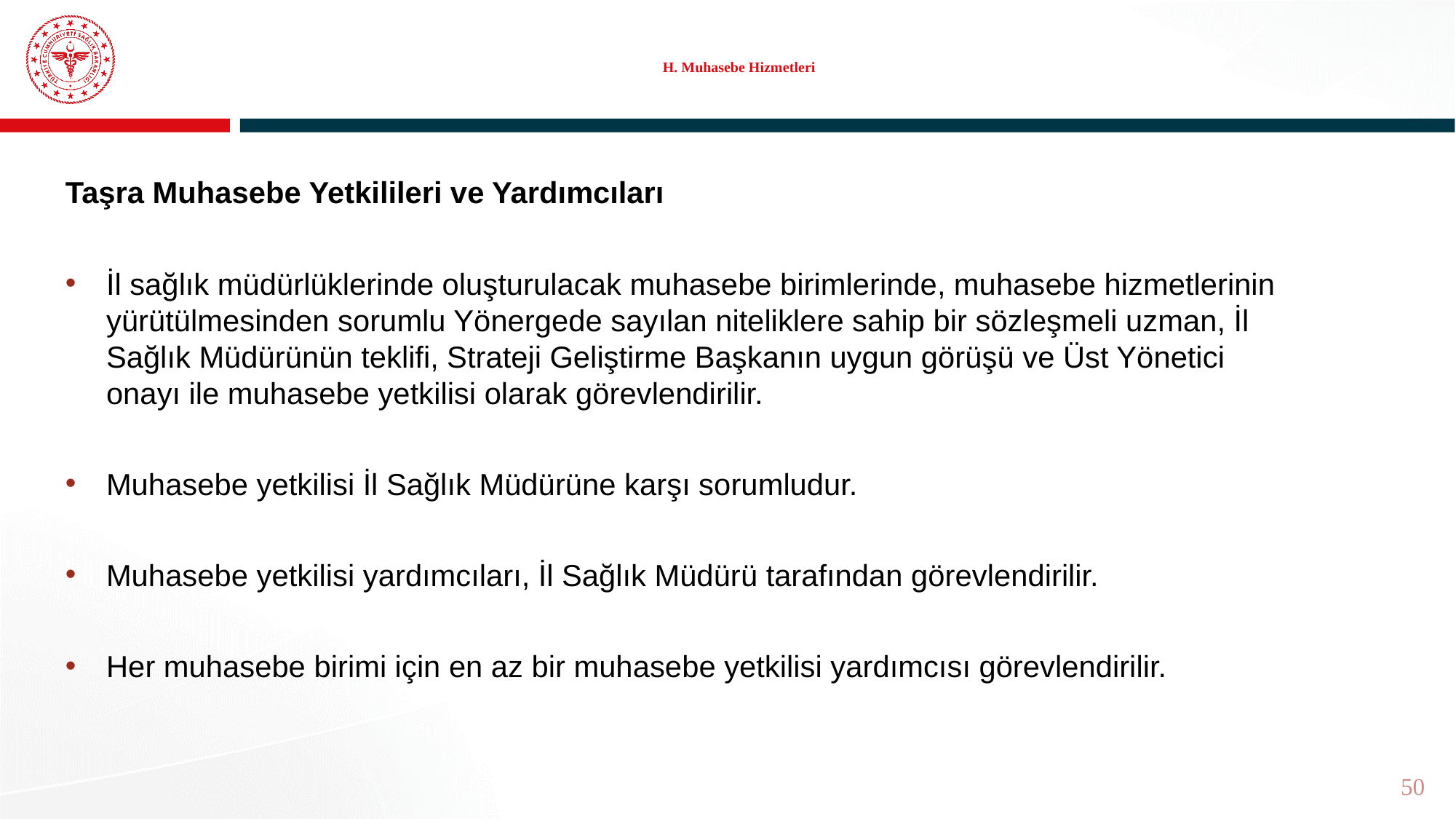

# H. Muhasebe Hizmetleri
Taşra Muhasebe Yetkilileri ve Yardımcıları

İl sağlık müdürlüklerinde oluşturulacak muhasebe birimlerinde, muhasebe hizmetlerinin yürütülmesinden sorumlu Yönergede sayılan niteliklere sahip bir sözleşmeli uzman, İl Sağlık Müdürünün teklifi, Strateji Geliştirme Başkanın uygun görüşü ve Üst Yönetici onayı ile muhasebe yetkilisi olarak görevlendirilir.

Muhasebe yetkilisi İl Sağlık Müdürüne karşı sorumludur.

Muhasebe yetkilisi yardımcıları, İl Sağlık Müdürü tarafından görevlendirilir.

Her muhasebe birimi için en az bir muhasebe yetkilisi yardımcısı görevlendirilir.
50